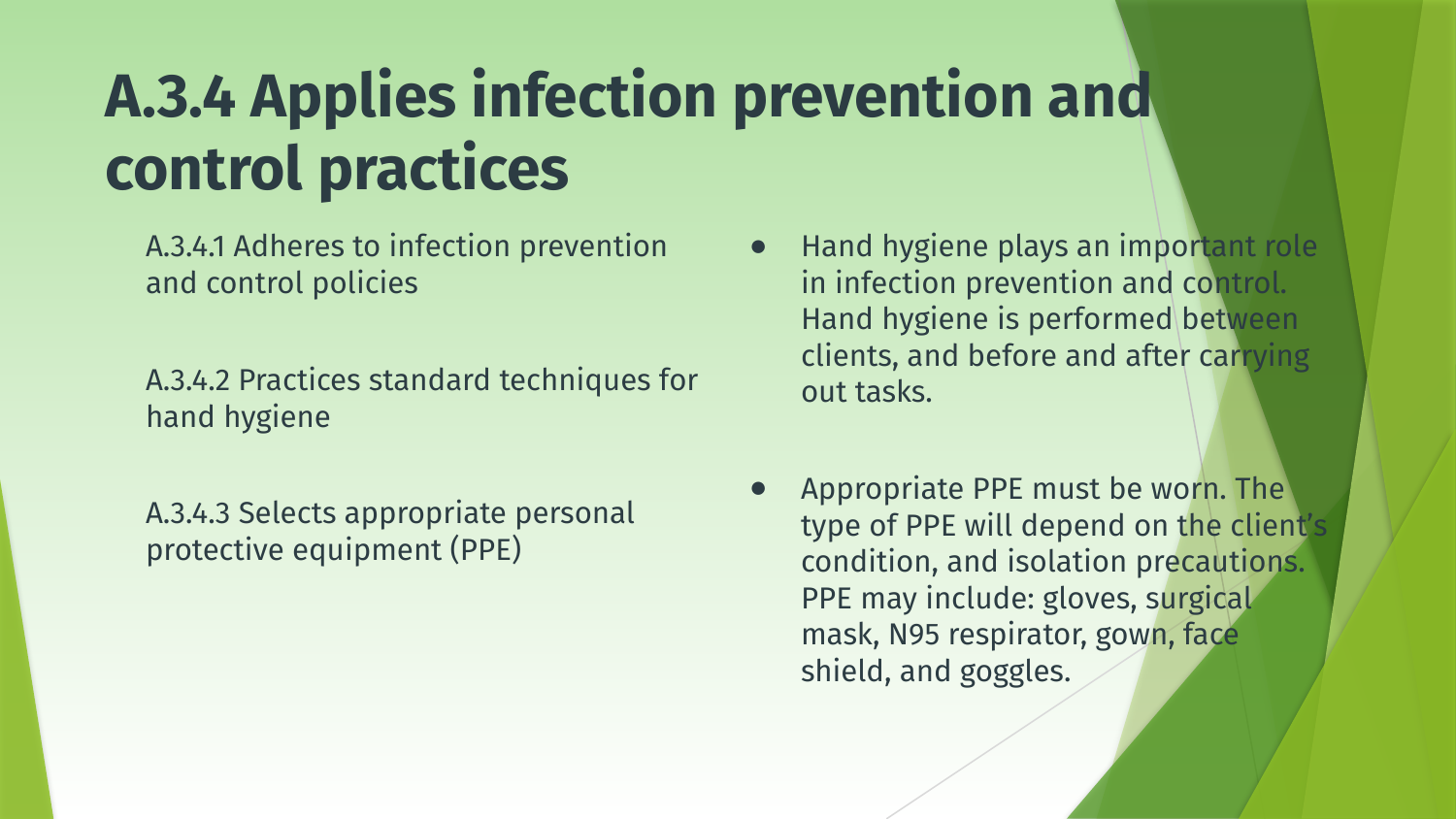

# A.3.4 Applies infection prevention and control practices
A.3.4.1 Adheres to infection prevention and control policies

A.3.4.2 Practices standard techniques for hand hygiene

A.3.4.3 Selects appropriate personal protective equipment (PPE)

Hand hygiene plays an important role in infection prevention and control. Hand hygiene is performed between clients, and before and after carrying out tasks.

Appropriate PPE must be worn. The type of PPE will depend on the client’s condition, and isolation precautions. PPE may include: gloves, surgical mask, N95 respirator, gown, face shield, and goggles.